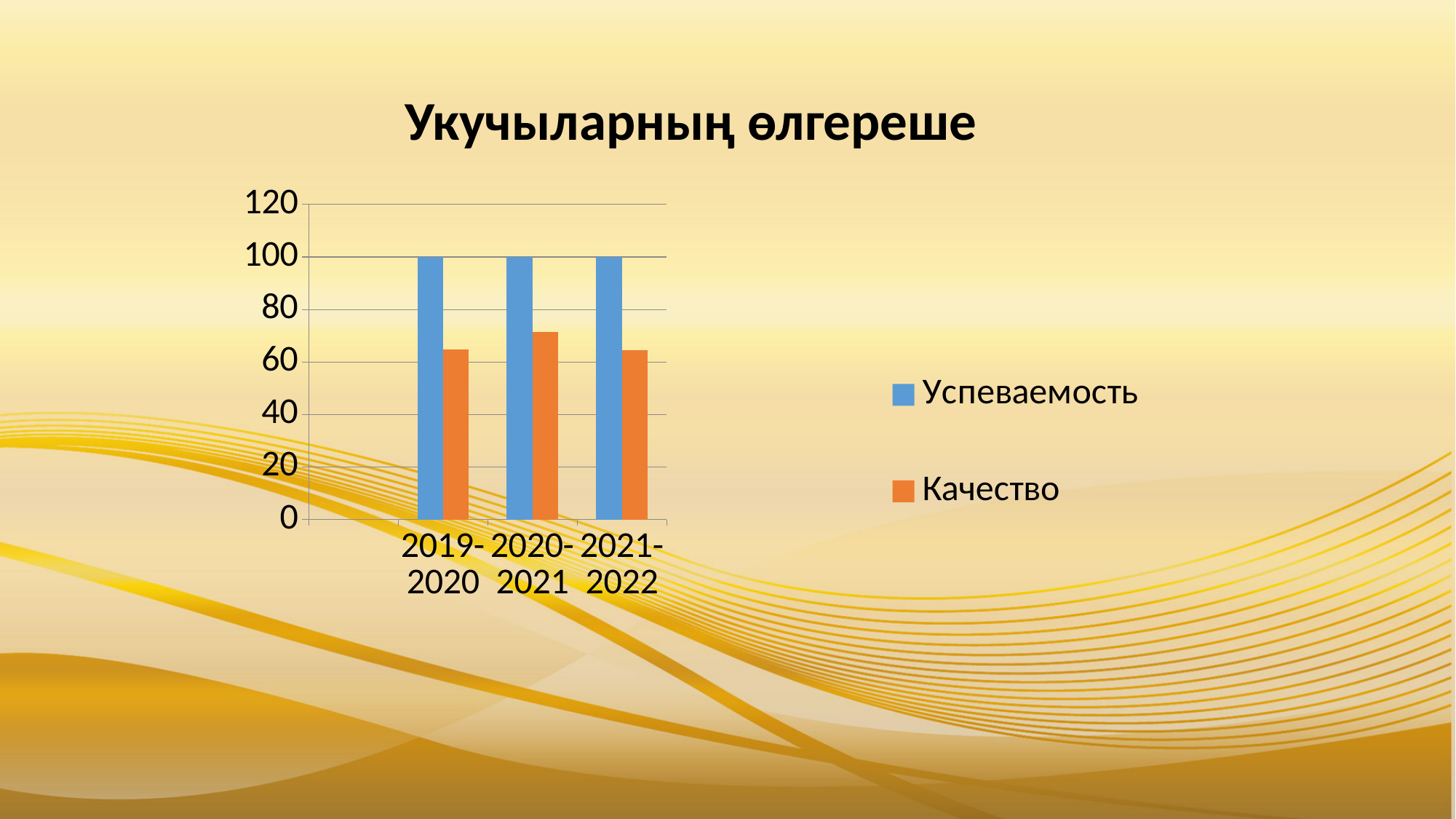

Укучыларның өлгереше

### Chart

| Category | Успеваемость | Качество |
|---|---|---|
|  | None | None |
| 2019-2020 | 100.0 | 64.86 |
| 2020-2021 | 100.0 | 71.43 |
| 2021-2022 | 100.0 | 64.42 |